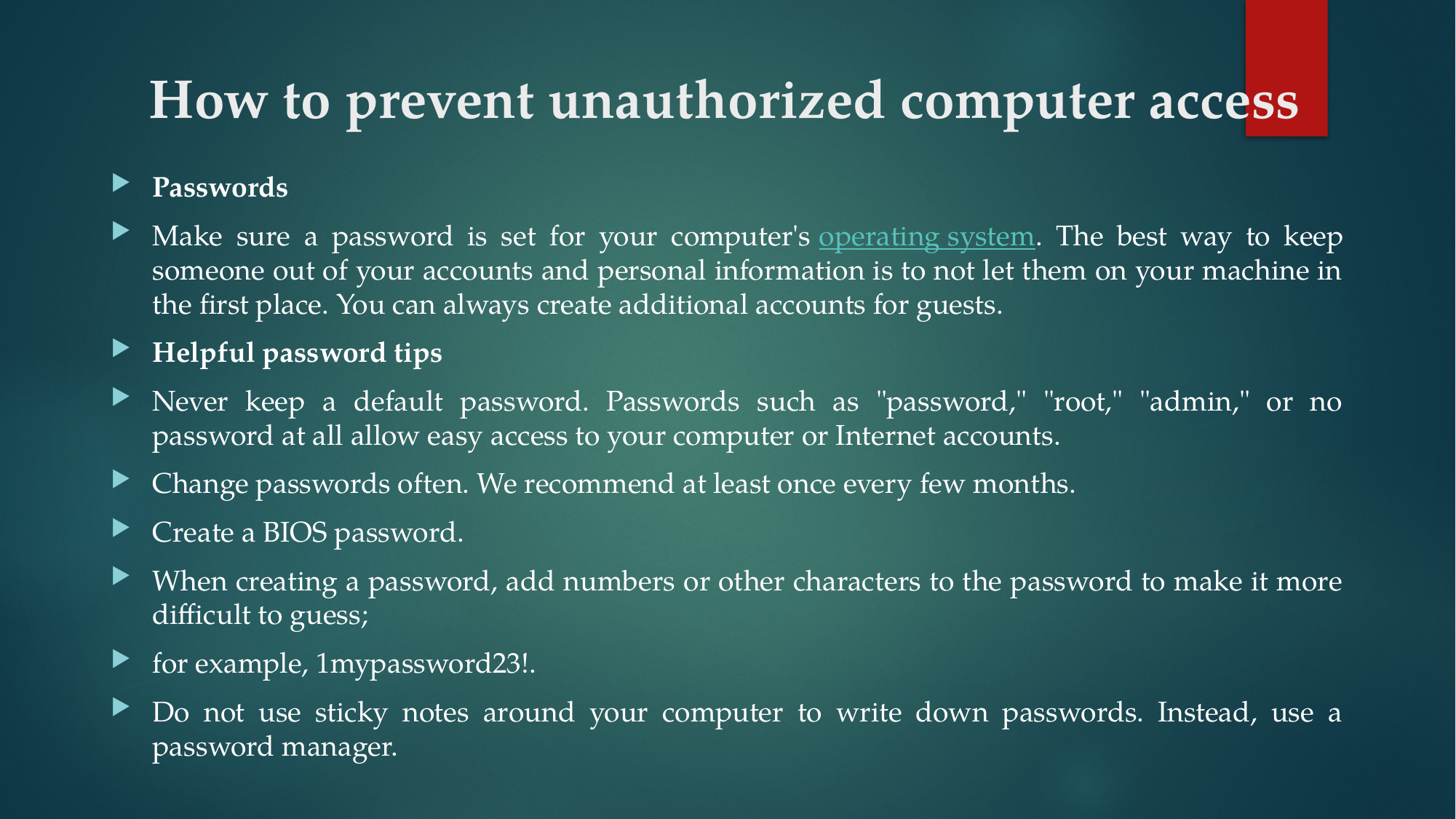

# How to prevent unauthorized computer access
Passwords
Make sure a password is set for your computer's operating system. The best way to keep someone out of your accounts and personal information is to not let them on your machine in the first place. You can always create additional accounts for guests.
Helpful password tips
Never keep a default password. Passwords such as "password," "root," "admin," or no password at all allow easy access to your computer or Internet accounts.
Change passwords often. We recommend at least once every few months.
Create a BIOS password.
When creating a password, add numbers or other characters to the password to make it more difficult to guess;
for example, 1mypassword23!.
Do not use sticky notes around your computer to write down passwords. Instead, use a password manager.